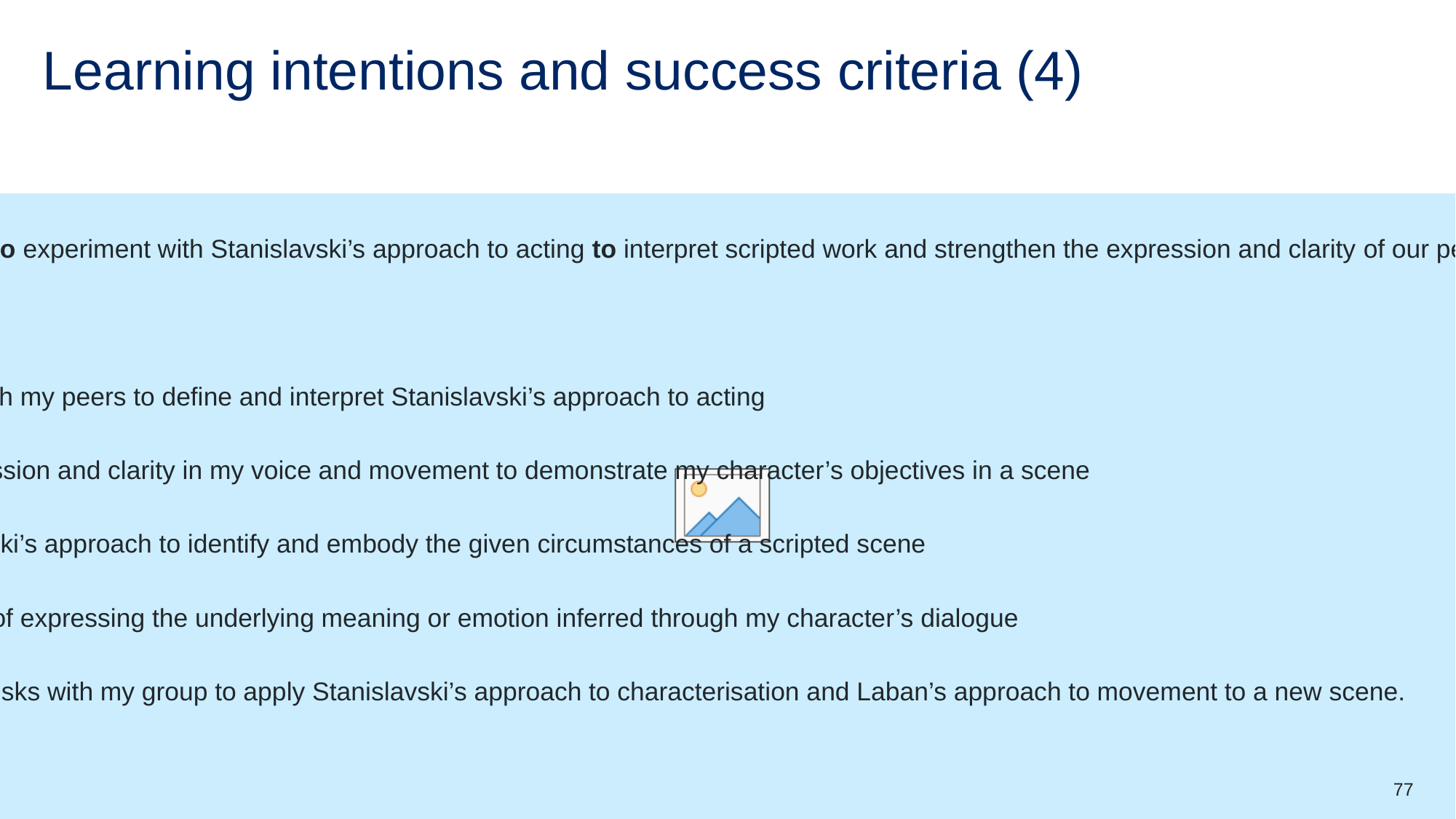

# Learning intentions and success criteria (4)
We are learning to experiment with Stanislavski’s approach to acting to interpret scripted work and strengthen the expression and clarity of our performance skills.
I can:
collaborate with my peers to define and interpret Stanislavski’s approach to acting
explore expression and clarity in my voice and movement to demonstrate my character’s objectives in a scene
use Stanislavski’s approach to identify and embody the given circumstances of a scripted scene
explore ways of expressing the underlying meaning or emotion inferred through my character’s dialogue
take creative risks with my group to apply Stanislavski’s approach to characterisation and Laban’s approach to movement to a new scene.
77